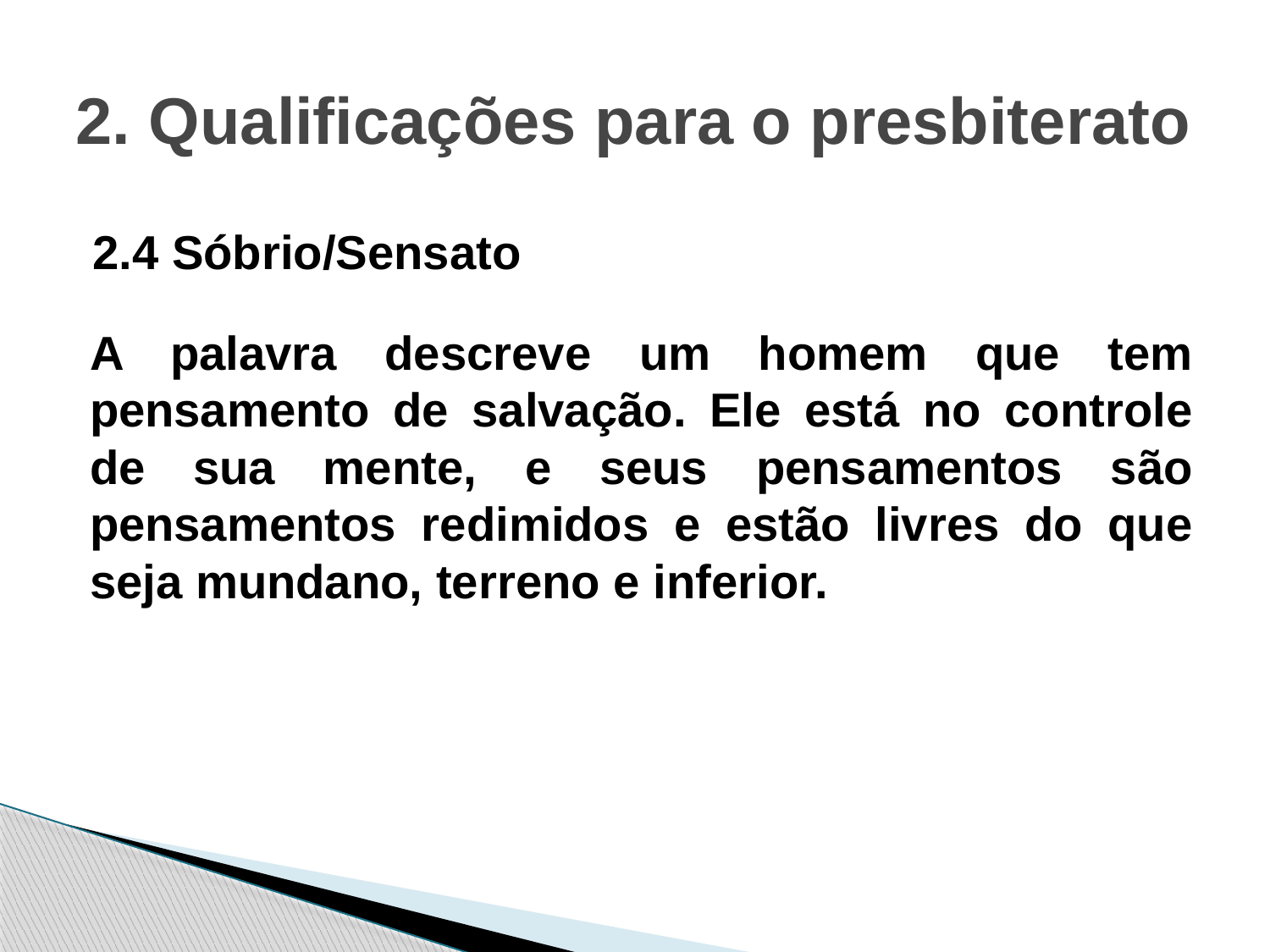

# 2. Qualificações para o presbiterato
2.4 Sóbrio/Sensato

A palavra descreve um homem que tem pensamento de salvação. Ele está no controle de sua mente, e seus pensamentos são pensamentos redimidos e estão livres do que seja mundano, terreno e inferior.